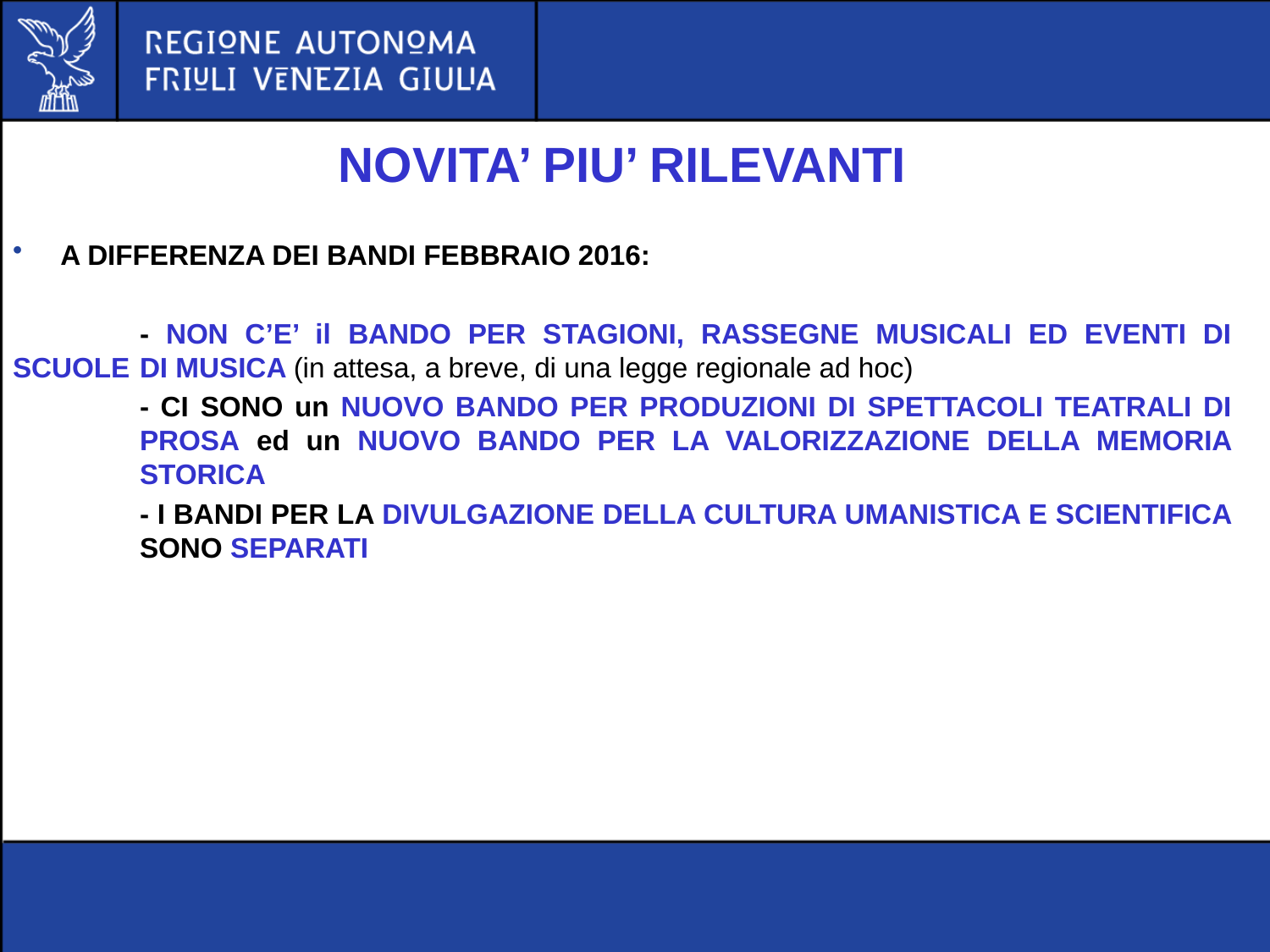

#
NOVITA’ PIU’ RILEVANTI

A DIFFERENZA DEI BANDI FEBBRAIO 2016:

	- NON C’E’ il BANDO PER STAGIONI, RASSEGNE MUSICALI ED EVENTI DI SCUOLE 	DI MUSICA (in attesa, a breve, di una legge regionale ad hoc)
	- CI SONO un NUOVO BANDO PER PRODUZIONI DI SPETTACOLI TEATRALI DI 	PROSA ed un NUOVO BANDO PER LA VALORIZZAZIONE DELLA MEMORIA 	STORICA
	- I BANDI PER LA DIVULGAZIONE DELLA CULTURA UMANISTICA E SCIENTIFICA 	SONO SEPARATI